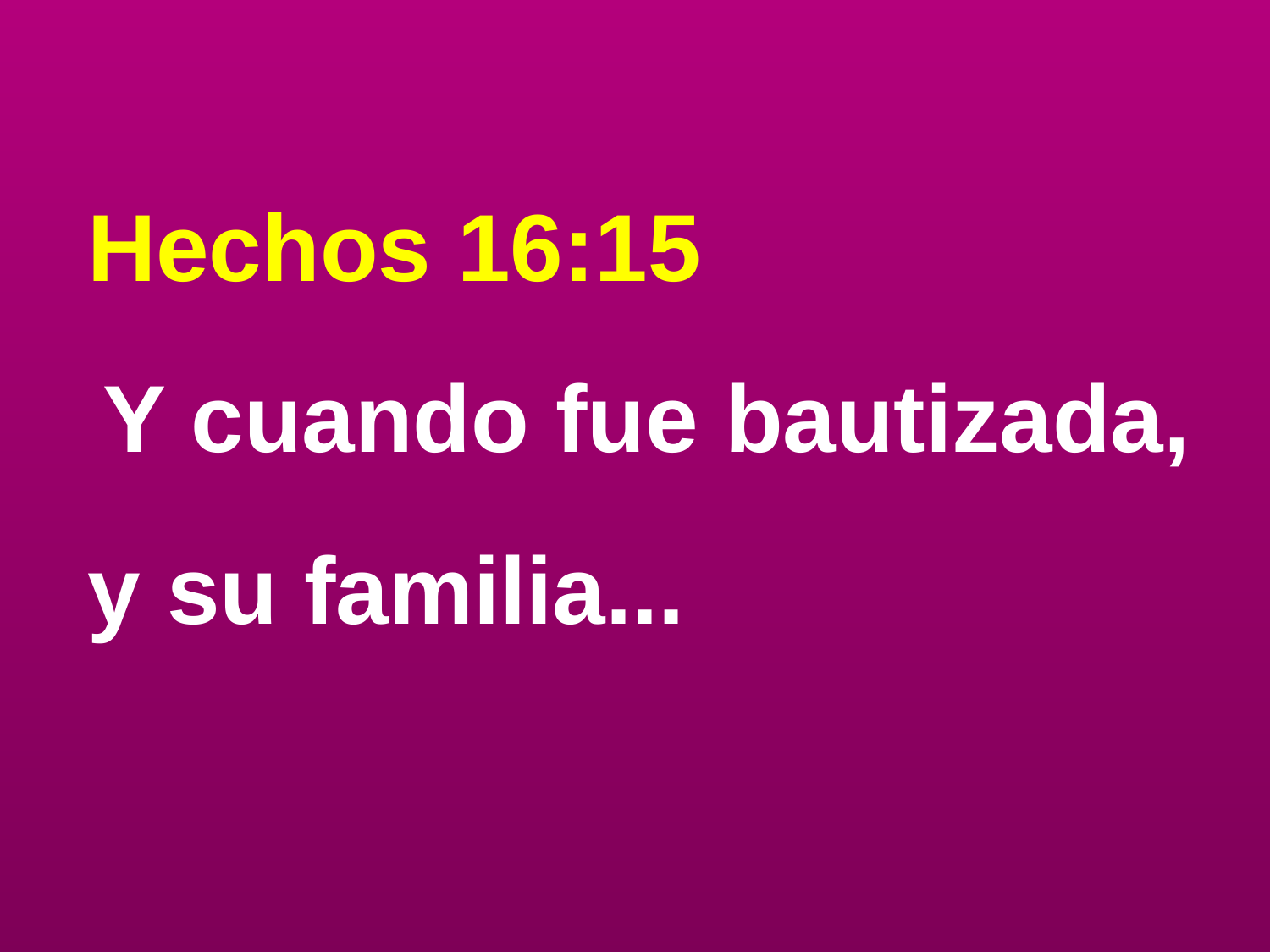

Hechos 16:15
 Y cuando fue bautizada, y su familia...